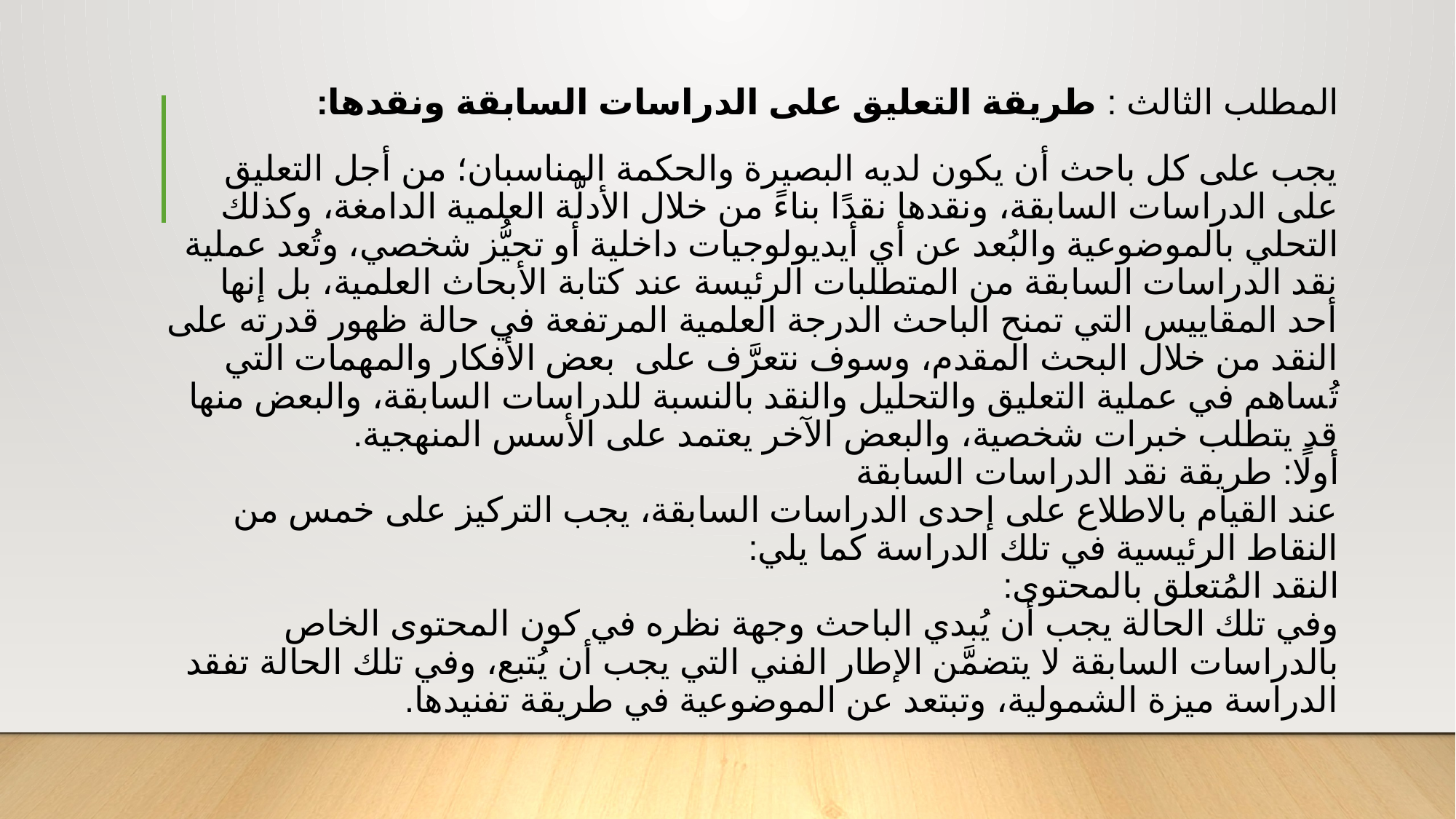

# المطلب الثالث : طريقة التعليق على الدراسات السابقة ونقدها: يجب على كل باحث أن يكون لديه البصيرة والحكمة المناسبان؛ من أجل التعليق على الدراسات السابقة، ونقدها نقدًا بناءً من خلال الأدلَّة العلمية الدامغة، وكذلك التحلي بالموضوعية والبُعد عن أي أيديولوجيات داخلية أو تحيُّز شخصي، وتُعد عملية نقد الدراسات السابقة من المتطلبات الرئيسة عند كتابة الأبحاث العلمية، بل إنها أحد المقاييس التي تمنح الباحث الدرجة العلمية المرتفعة في حالة ظهور قدرته على النقد من خلال البحث المقدم، وسوف نتعرَّف على  بعض الأفكار والمهمات التي تُساهم في عملية التعليق والتحليل والنقد بالنسبة للدراسات السابقة، والبعض منها قد يتطلب خبرات شخصية، والبعض الآخر يعتمد على الأسس المنهجية.  أولًا: طريقة نقد الدراسات السابقة عند القيام بالاطلاع على إحدى الدراسات السابقة، يجب التركيز على خمس من النقاط الرئيسية في تلك الدراسة كما يلي: النقد المُتعلق بالمحتوى: وفي تلك الحالة يجب أن يُبدي الباحث وجهة نظره في كون المحتوى الخاص بالدراسات السابقة لا يتضمَّن الإطار الفني التي يجب أن يُتبع، وفي تلك الحالة تفقد الدراسة ميزة الشمولية، وتبتعد عن الموضوعية في طريقة تفنيدها.